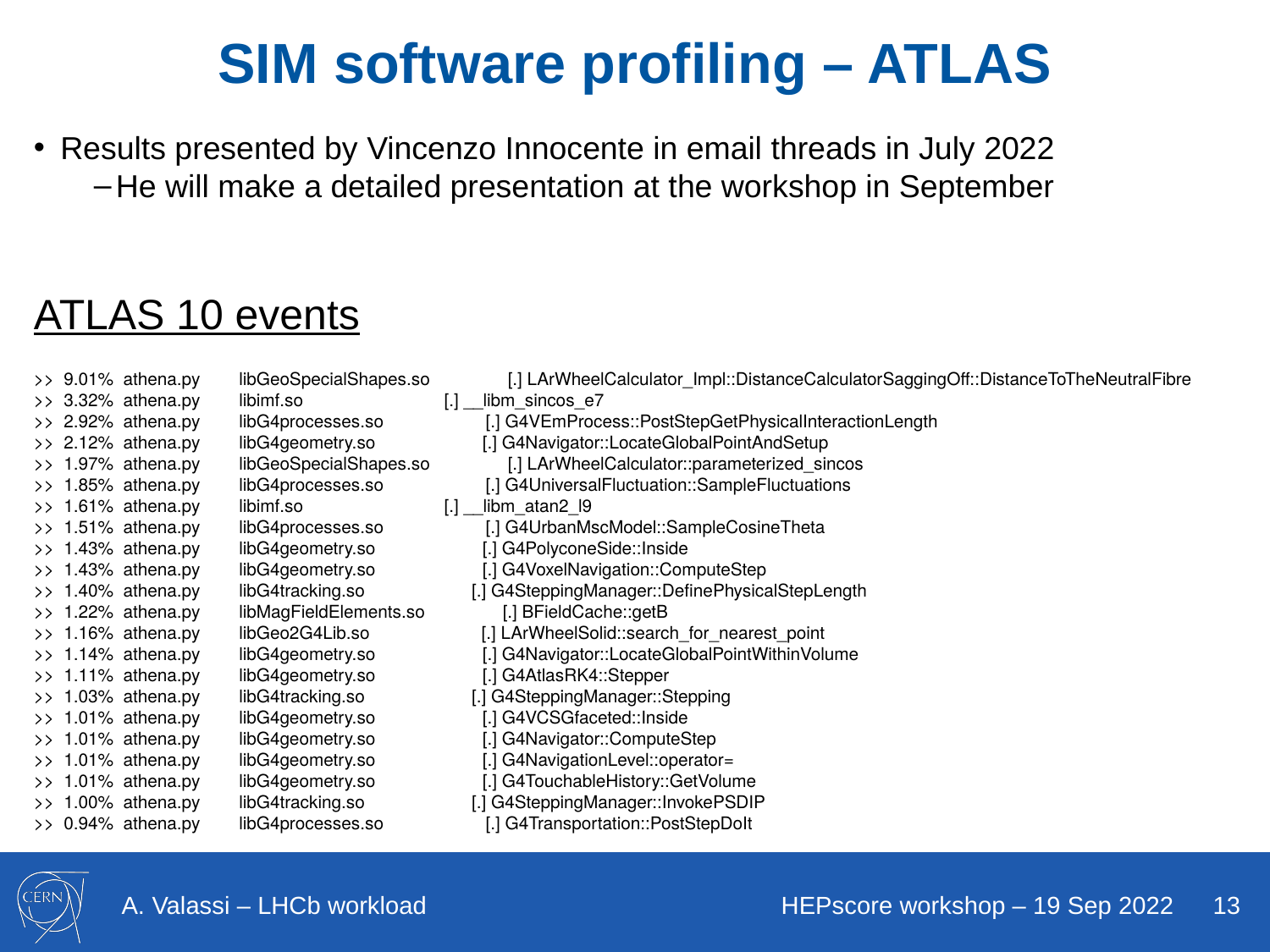

# SIM software profiling – ATLAS
Results presented by Vincenzo Innocente in email threads in July 2022
He will make a detailed presentation at the workshop in September

ATLAS 10 events

>>  9.01%  athena.py        libGeoSpecialShapes.so                [.] LArWheelCalculator_Impl::DistanceCalculatorSaggingOff::DistanceToTheNeutralFibre
>>  3.32%  athena.py        libimf.so                             [.] __libm_sincos_e7
>>  2.92%  athena.py        libG4processes.so                     [.] G4VEmProcess::PostStepGetPhysicalInteractionLength
>>  2.12%  athena.py        libG4geometry.so                      [.] G4Navigator::LocateGlobalPointAndSetup
>>  1.97%  athena.py        libGeoSpecialShapes.so                [.] LArWheelCalculator::parameterized_sincos
>>  1.85%  athena.py        libG4processes.so                     [.] G4UniversalFluctuation::SampleFluctuations
>>  1.61%  athena.py        libimf.so                             [.] __libm_atan2_l9
>>  1.51%  athena.py        libG4processes.so                     [.] G4UrbanMscModel::SampleCosineTheta
>>  1.43%  athena.py        libG4geometry.so                      [.] G4PolyconeSide::Inside
>>  1.43%  athena.py        libG4geometry.so                      [.] G4VoxelNavigation::ComputeStep
>>  1.40%  athena.py        libG4tracking.so                      [.] G4SteppingManager::DefinePhysicalStepLength
>>  1.22%  athena.py        libMagFieldElements.so                [.] BFieldCache::getB
>>  1.16%  athena.py        libGeo2G4Lib.so                       [.] LArWheelSolid::search_for_nearest_point
>>  1.14%  athena.py        libG4geometry.so                      [.] G4Navigator::LocateGlobalPointWithinVolume
>>  1.11%  athena.py        libG4geometry.so                      [.] G4AtlasRK4::Stepper
>>  1.03%  athena.py        libG4tracking.so                      [.] G4SteppingManager::Stepping
>>  1.01%  athena.py        libG4geometry.so                      [.] G4VCSGfaceted::Inside
>>  1.01%  athena.py        libG4geometry.so                      [.] G4Navigator::ComputeStep
>>  1.01%  athena.py        libG4geometry.so                      [.] G4NavigationLevel::operator=
>>  1.01%  athena.py        libG4geometry.so                      [.] G4TouchableHistory::GetVolume
>>  1.00%  athena.py        libG4tracking.so                      [.] G4SteppingManager::InvokePSDIP
>>  0.94%  athena.py        libG4processes.so                     [.] G4Transportation::PostStepDoIt